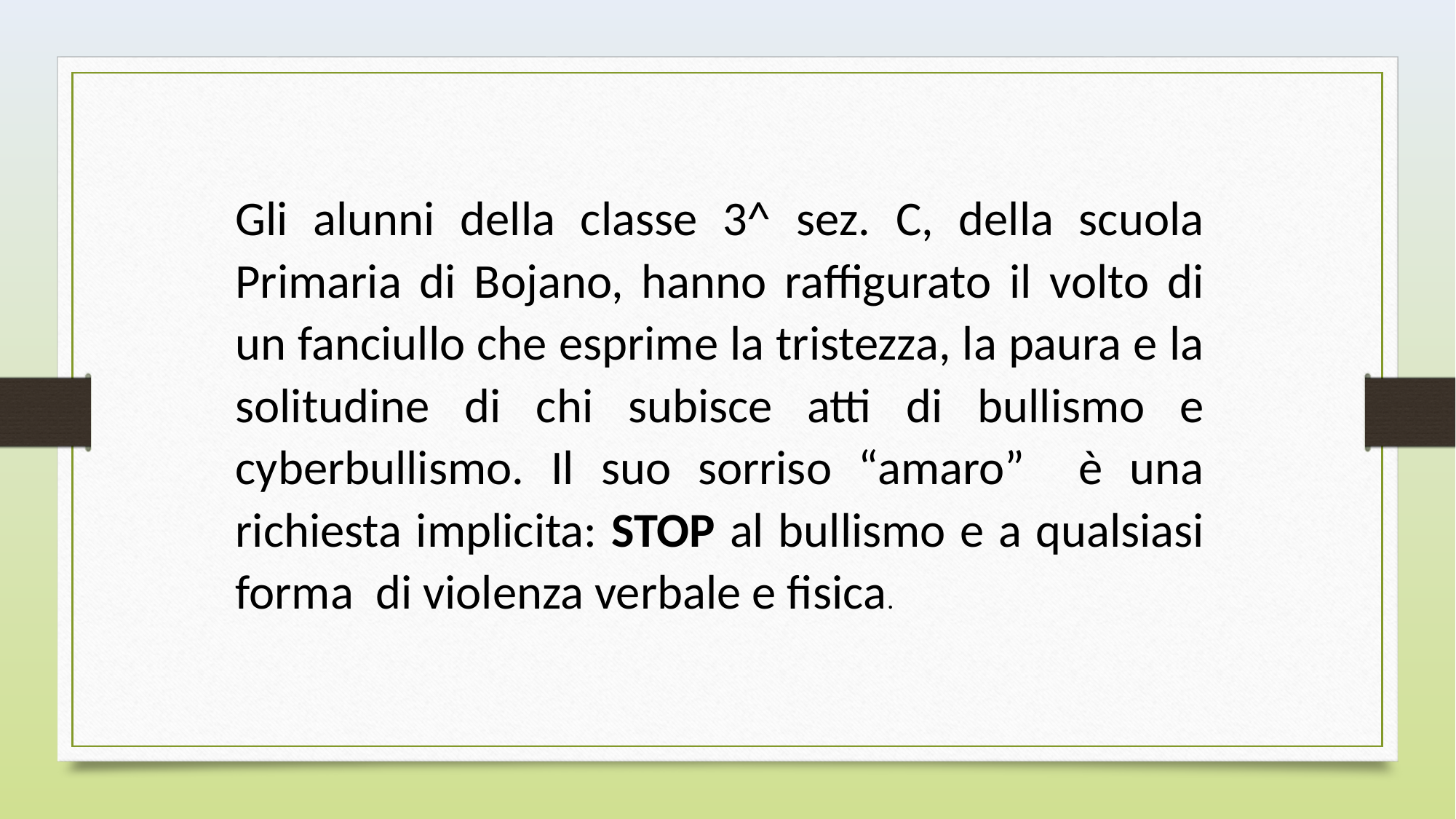

Gli alunni della classe 3^ sez. C, della scuola Primaria di Bojano, hanno raffigurato il volto di un fanciullo che esprime la tristezza, la paura e la solitudine di chi subisce atti di bullismo e cyberbullismo. Il suo sorriso “amaro”  è una richiesta implicita: STOP al bullismo e a qualsiasi forma  di violenza verbale e fisica.